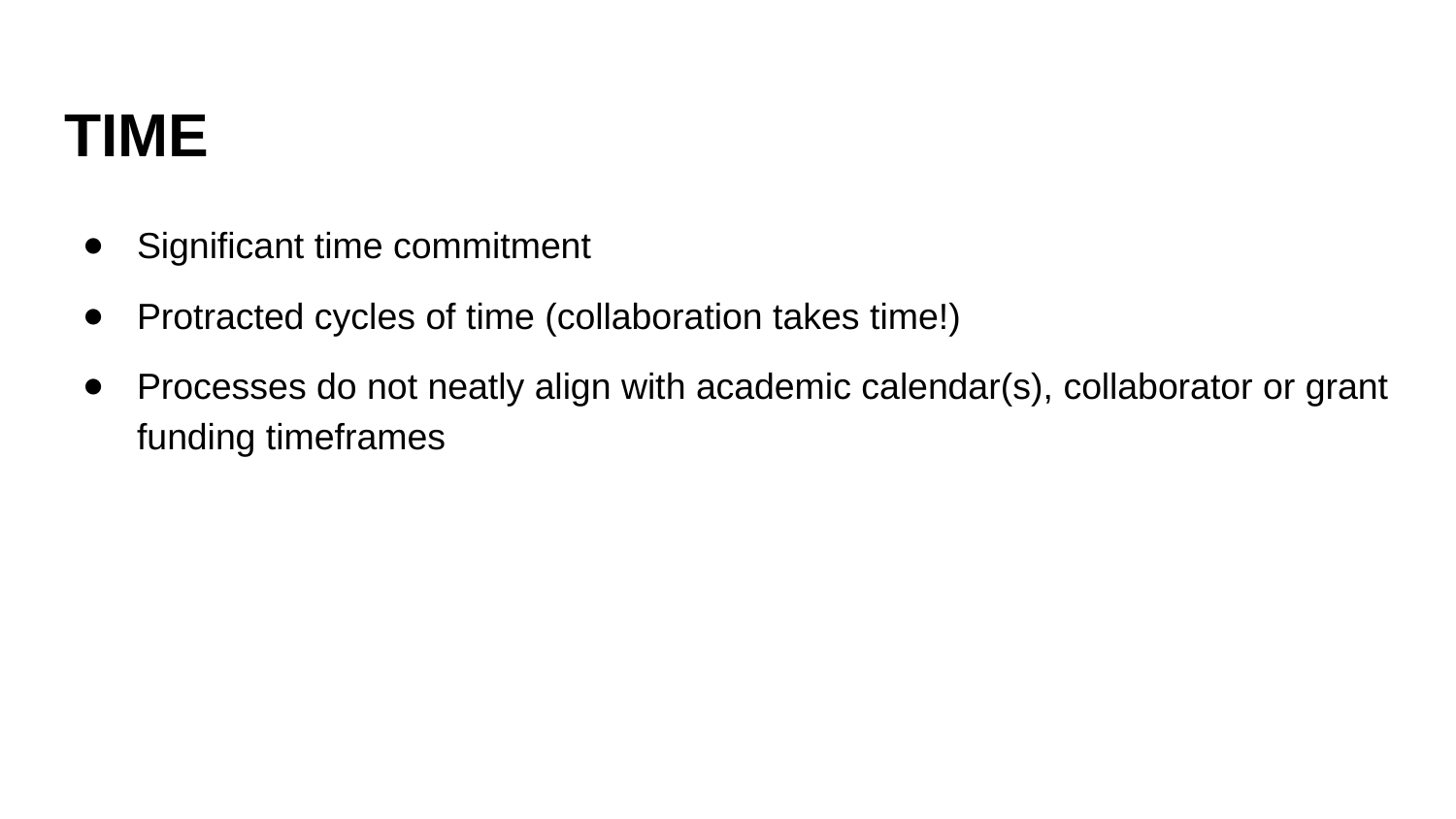

# TIME
Significant time commitment
Protracted cycles of time (collaboration takes time!)
Processes do not neatly align with academic calendar(s), collaborator or grant funding timeframes